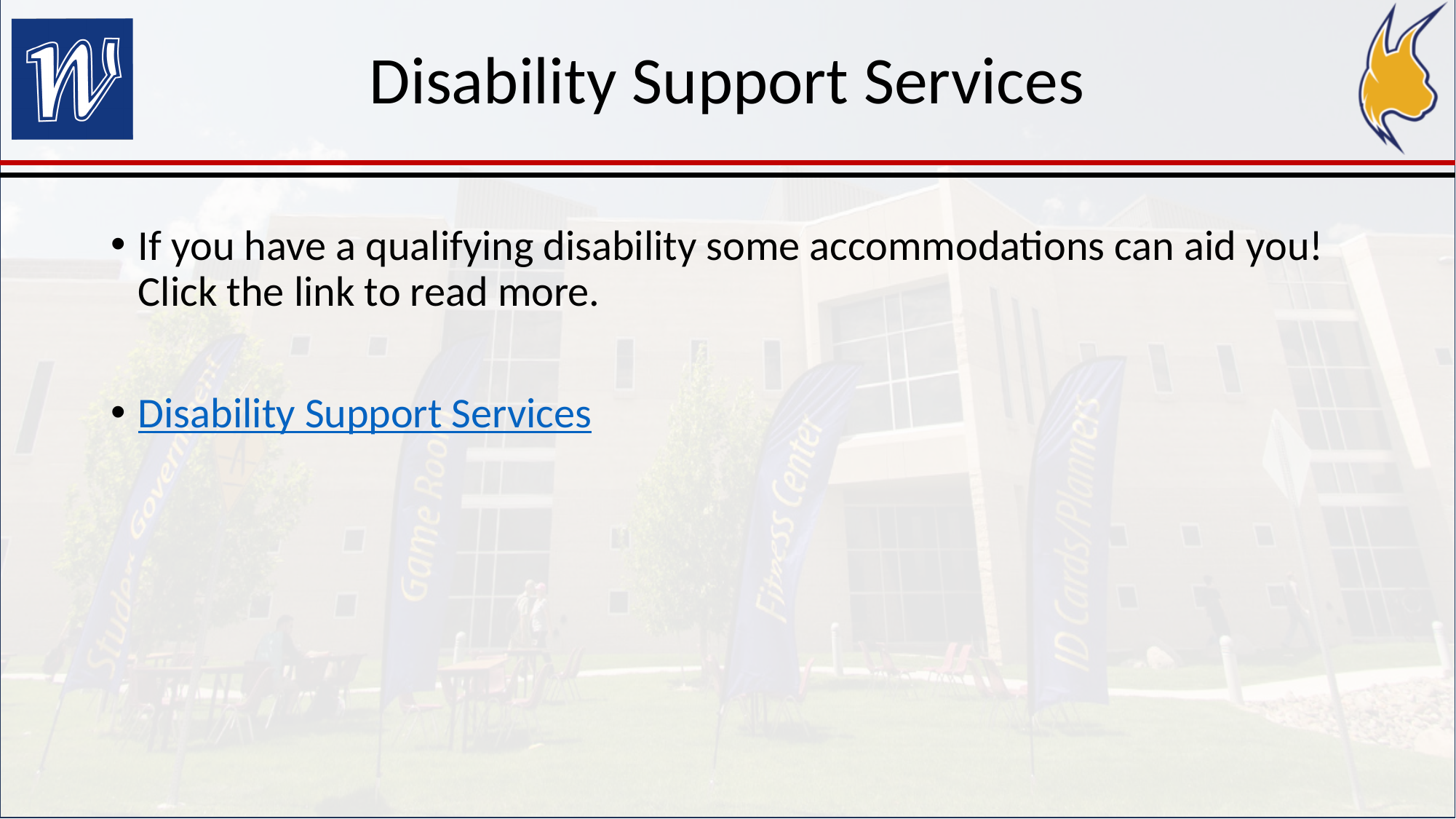

# Disability Support Services
If you have a qualifying disability some accommodations can aid you! Click the link to read more.

Disability Support Services